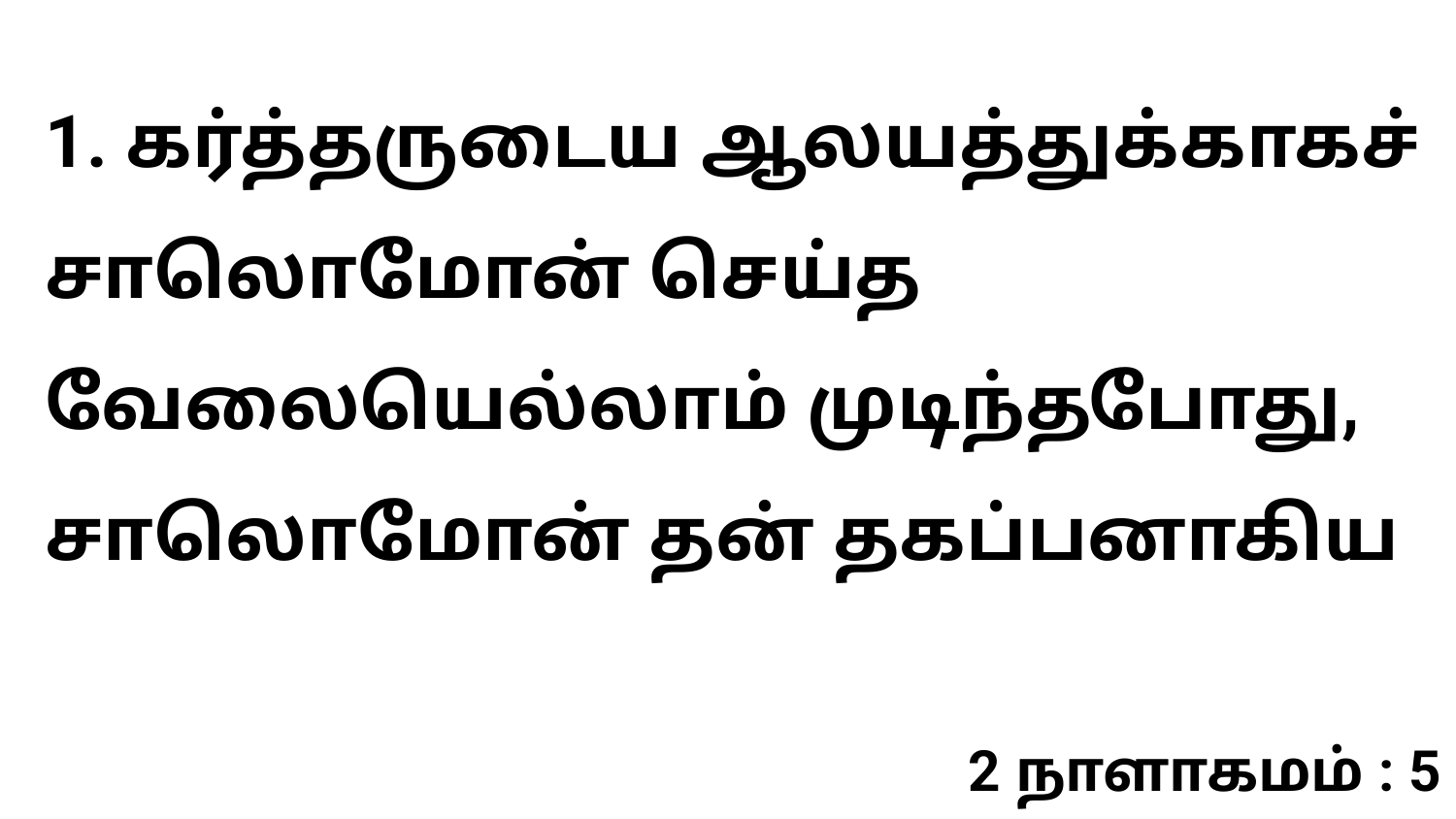

1. கர்த்தருடைய ஆலயத்துக்காகச் சாலொமோன் செய்த வேலையெல்லாம் முடிந்தபோது, சாலொமோன் தன் தகப்பனாகிய
2 நாளாகமம் : 5